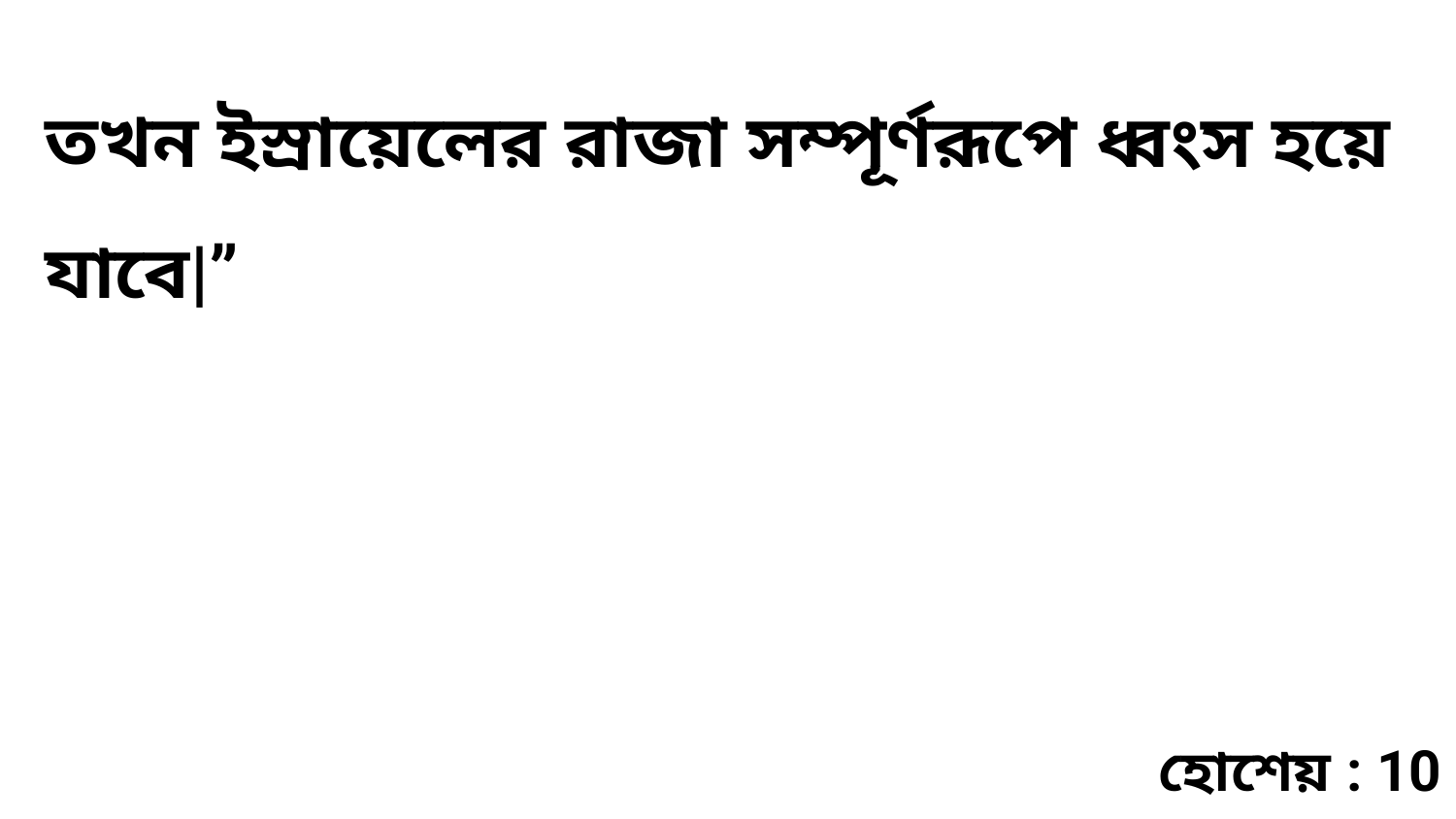

তখন ইস্রায়েলের রাজা সম্পূর্ণরূপে ধ্বংস হয়ে যাবে|”
হোশেয় : 10